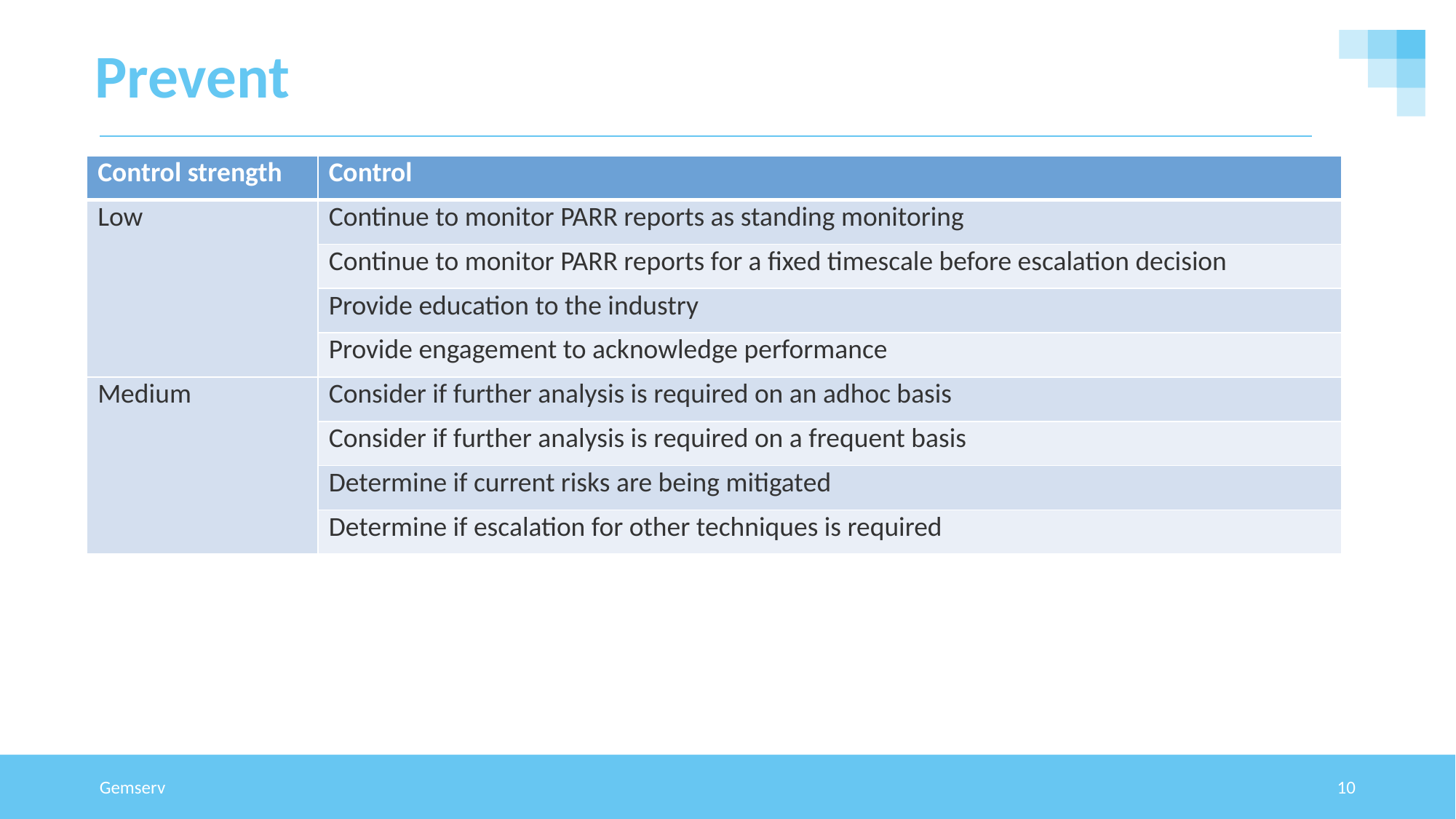

# Prevent
| Control strength | Control |
| --- | --- |
| Low | Continue to monitor PARR reports as standing monitoring |
|  | Continue to monitor PARR reports for a fixed timescale before escalation decision |
|  | Provide education to the industry |
|  | Provide engagement to acknowledge performance |
| Medium | Consider if further analysis is required on an adhoc basis |
|  | Consider if further analysis is required on a frequent basis |
|  | Determine if current risks are being mitigated |
|  | Determine if escalation for other techniques is required |
Gemserv
10